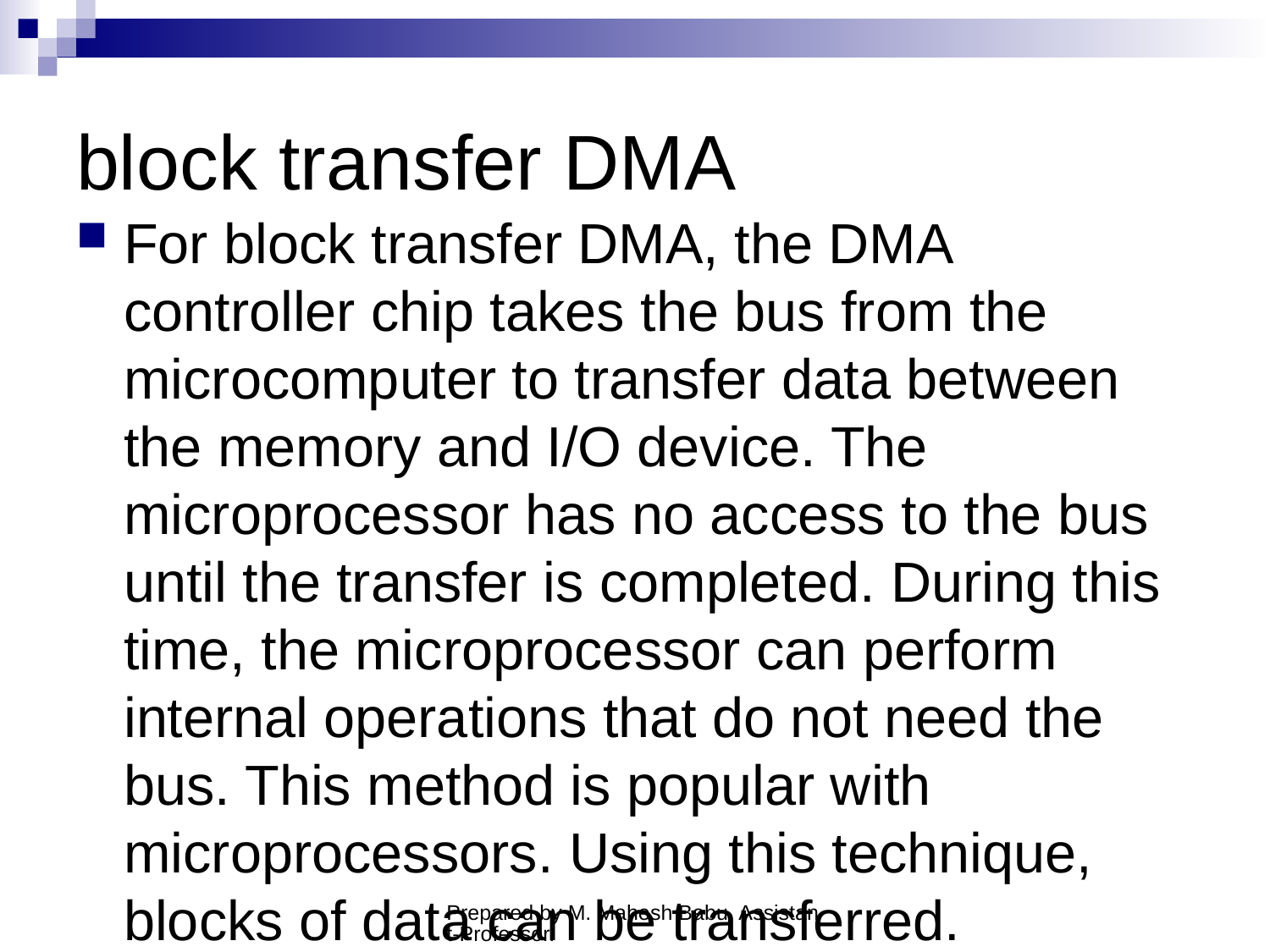

# block transfer DMA
For block transfer DMA, the DMA controller chip takes the bus from the microcomputer to transfer data between the memory and I/O device. The microprocessor has no access to the bus until the transfer is completed. During this time, the microprocessor can perform internal operations that do not need the bus. This method is popular with microprocessors. Using this technique, blocks of data can be transferred.
Prepared by M. Mahesh Babu  Assistant-Professor.